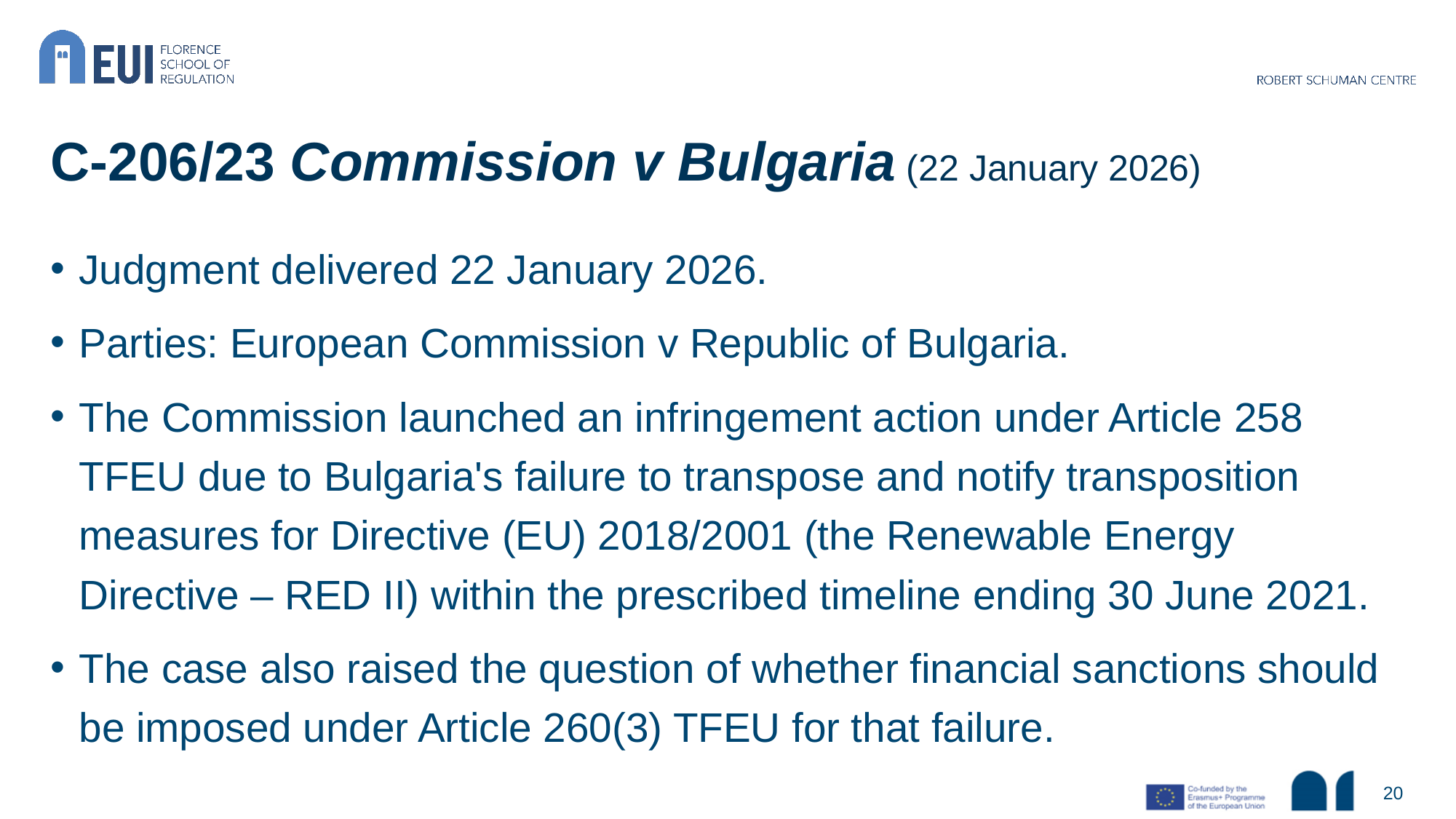

# C-206/23 Commission v Bulgaria (22 January 2026)
Judgment delivered 22 January 2026.
Parties: European Commission v Republic of Bulgaria.
The Commission launched an infringement action under Article 258 TFEU due to Bulgaria's failure to transpose and notify transposition measures for Directive (EU) 2018/2001 (the Renewable Energy Directive – RED II) within the prescribed timeline ending 30 June 2021.
The case also raised the question of whether financial sanctions should be imposed under Article 260(3) TFEU for that failure.
20